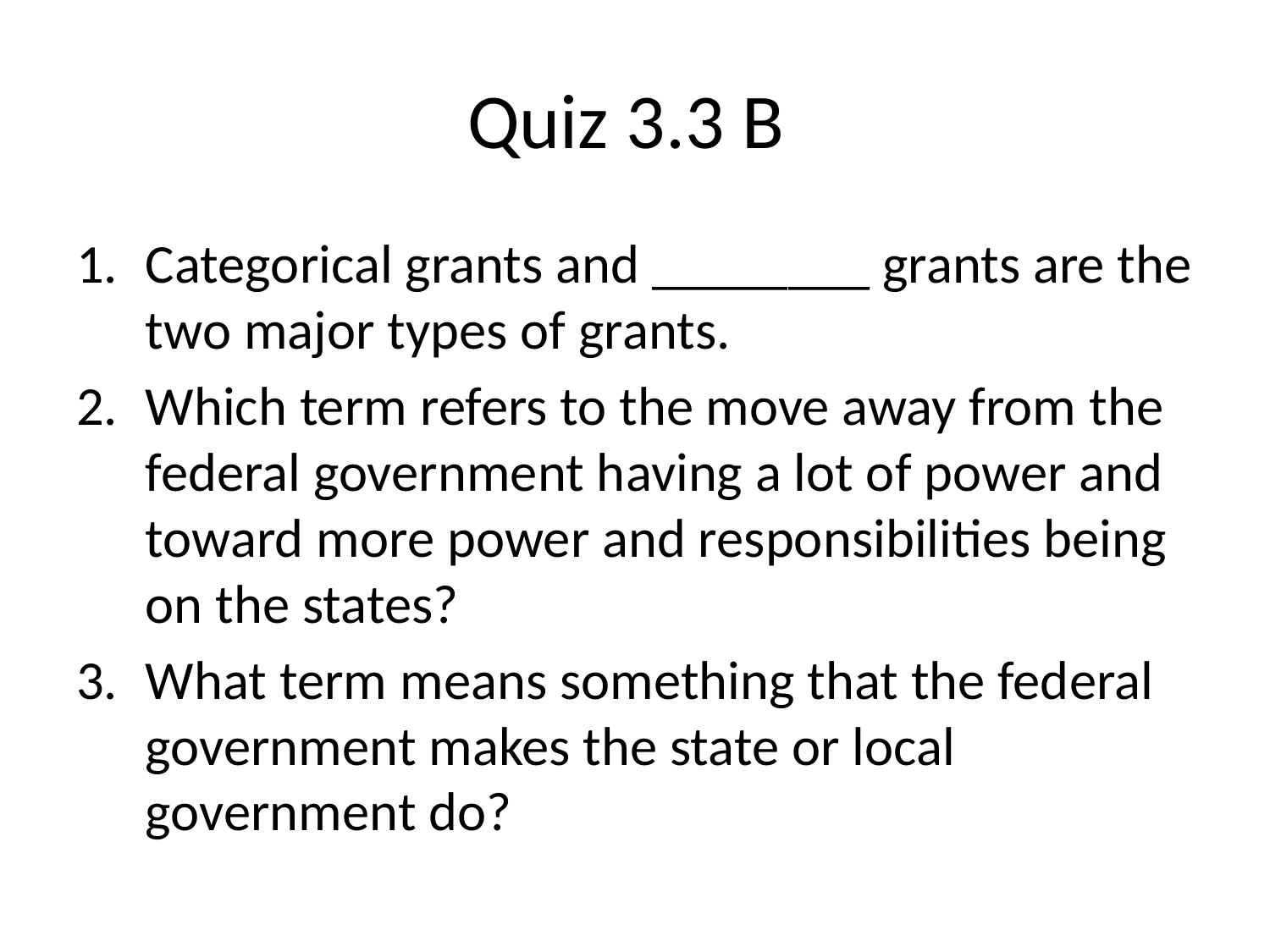

# Quiz 3.3 B
Categorical grants and ________ grants are the two major types of grants.
Which term refers to the move away from the federal government having a lot of power and toward more power and responsibilities being on the states?
What term means something that the federal government makes the state or local government do?